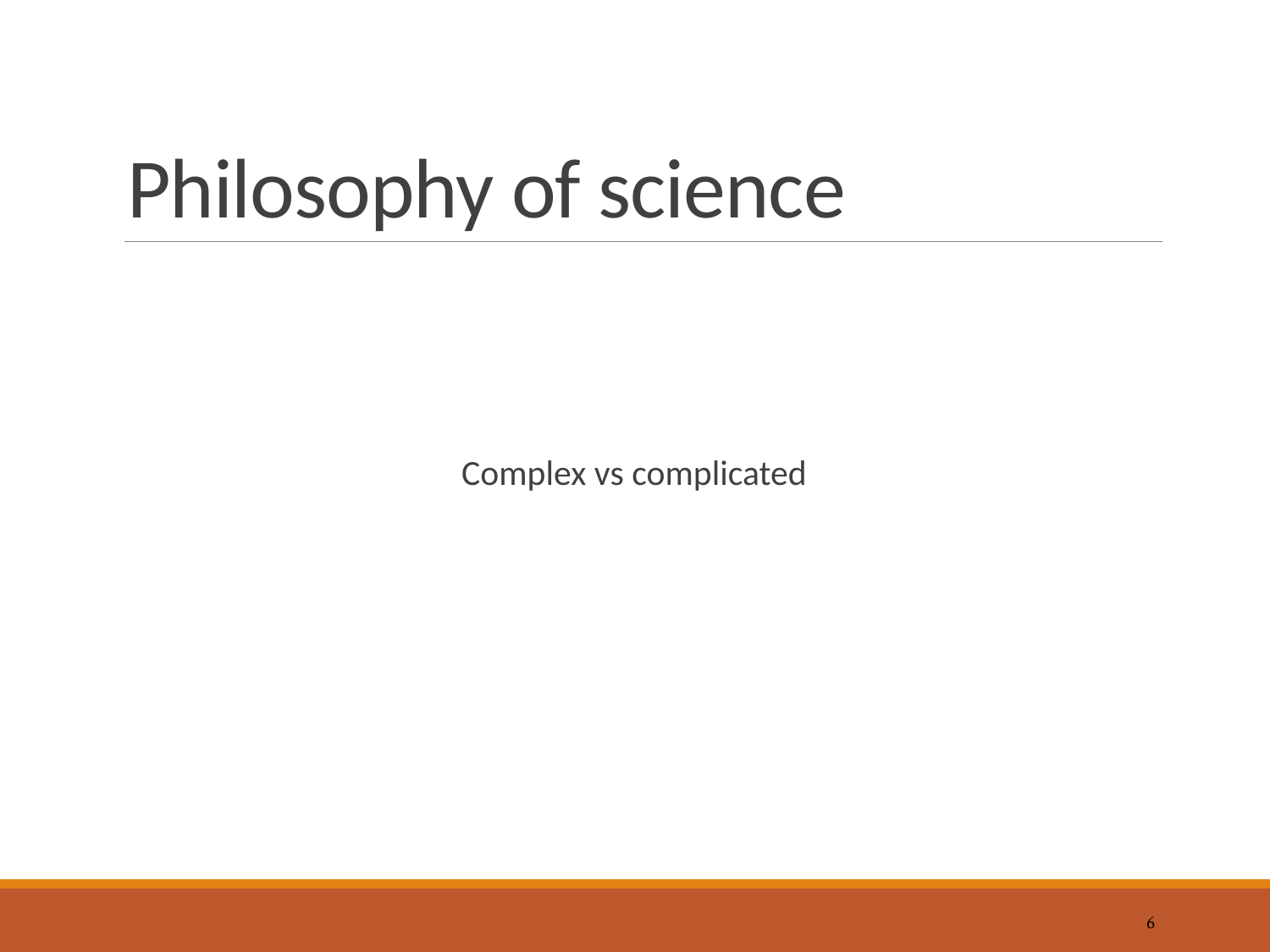

# Philosophy of science

Complex vs complicated
6